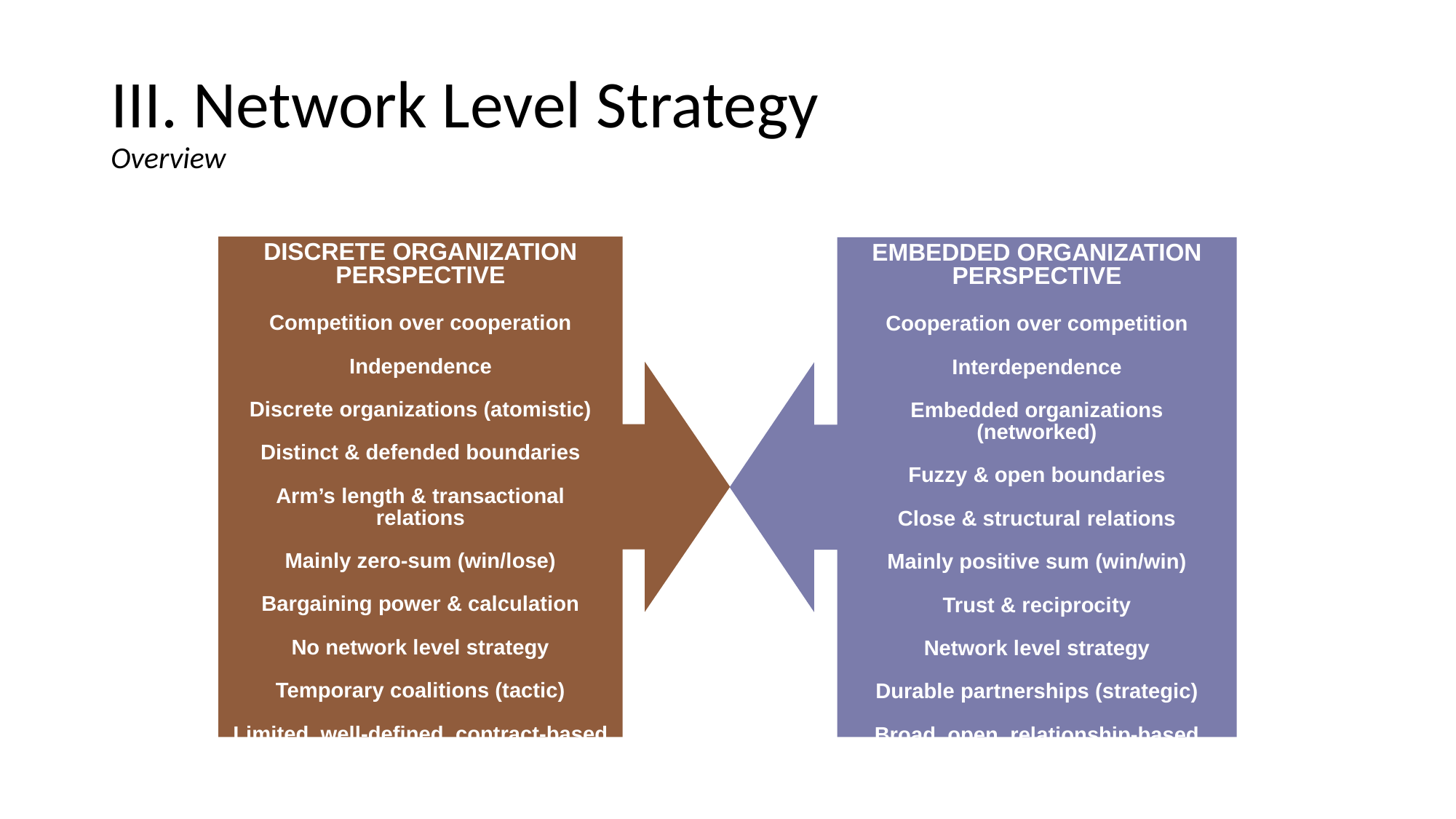

# III. Network Level Strategy Overview
DISCRETE ORGANIZATION PERSPECTIVE

Competition over cooperation

Independence

Discrete organizations (atomistic)

Distinct & defended boundaries

Arm’s length & transactional relations

Mainly zero-sum (win/lose)

Bargaining power & calculation

No network level strategy

Temporary coalitions (tactic)

Limited, well-defined, contract-based
EMBEDDED ORGANIZATION PERSPECTIVE

Cooperation over competition

Interdependence

Embedded organizations (networked)

Fuzzy & open boundaries

Close & structural relations

Mainly positive sum (win/win)

Trust & reciprocity

Network level strategy

Durable partnerships (strategic)

Broad, open, relationship-based